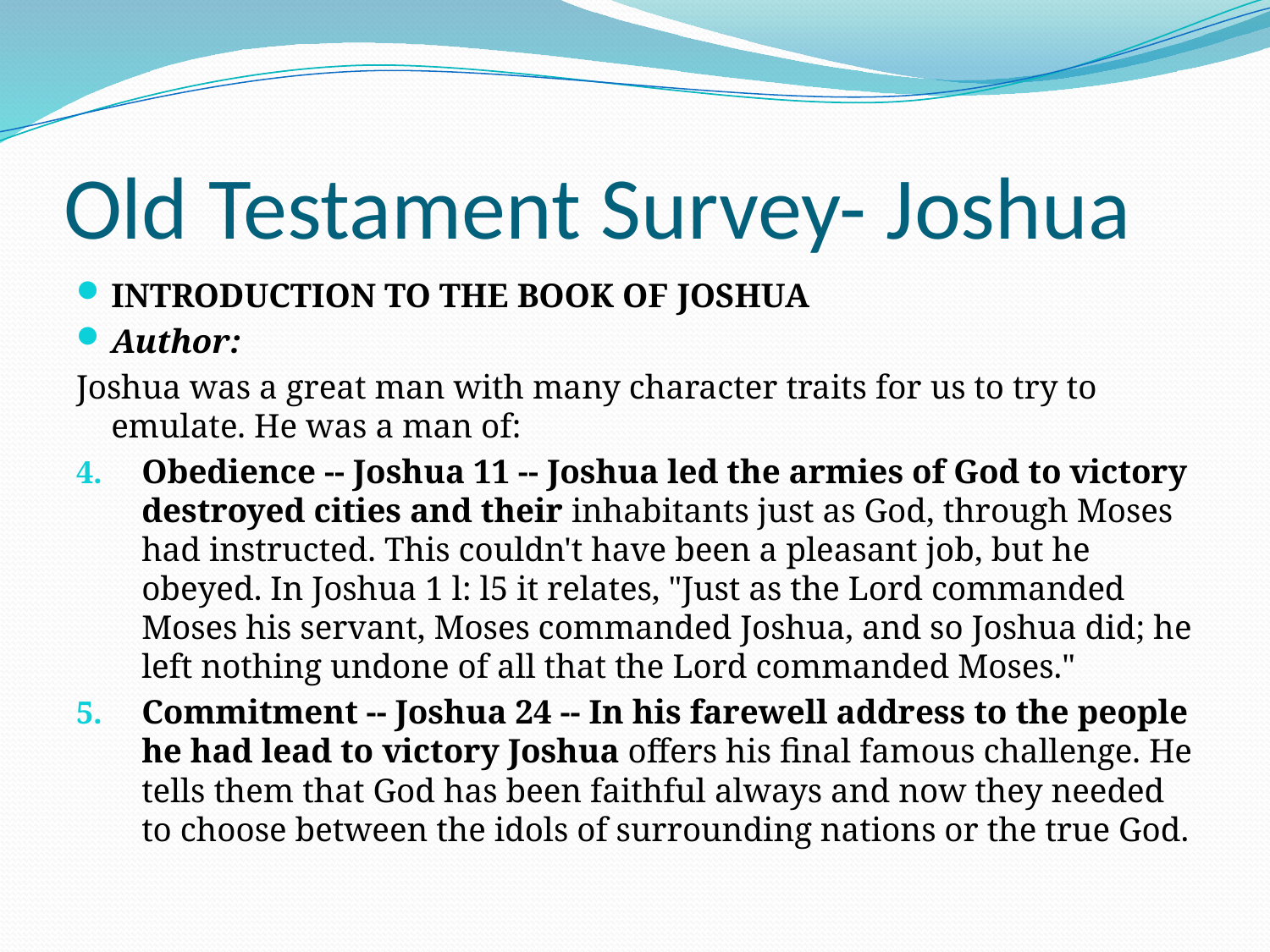

# Old Testament Survey- Joshua
INTRODUCTION TO THE BOOK OF JOSHUA
Author:
Joshua was a great man with many character traits for us to try to emulate. He was a man of:
Obedience -- Joshua 11 -- Joshua led the armies of God to victory destroyed cities and their inhabitants just as God, through Moses had instructed. This couldn't have been a pleasant job, but he obeyed. In Joshua 1 l: l5 it relates, "Just as the Lord commanded Moses his servant, Moses commanded Joshua, and so Joshua did; he left nothing undone of all that the Lord commanded Moses."
Commitment -- Joshua 24 -- In his farewell address to the people he had lead to victory Joshua offers his final famous challenge. He tells them that God has been faithful always and now they needed to choose between the idols of surrounding nations or the true God.